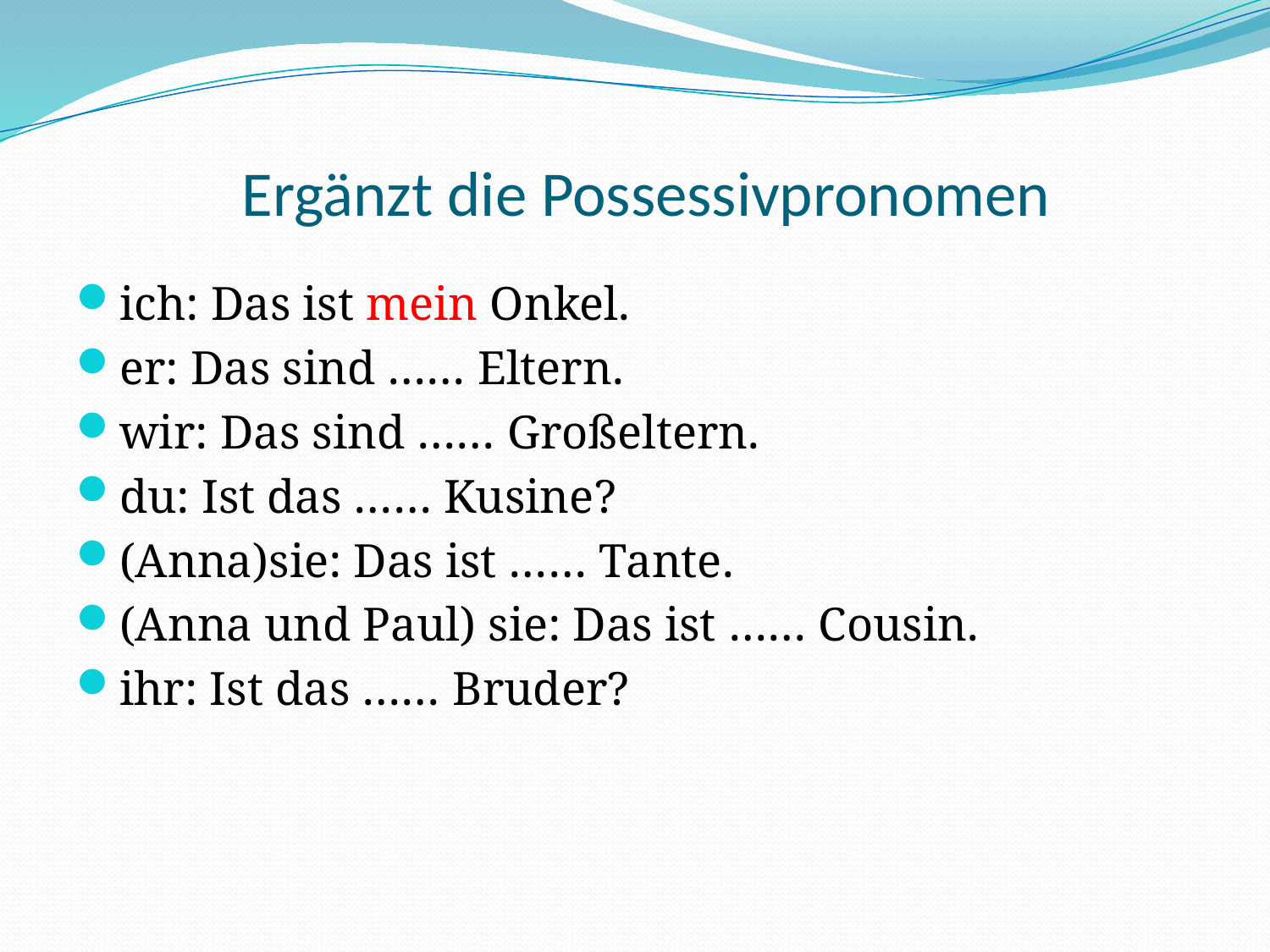

# Ergänzt die Possessivpronomen
ich: Das ist mein Onkel.
er: Das sind …… Eltern.
wir: Das sind …… Großeltern.
du: Ist das …… Kusine?
(Anna)sie: Das ist …… Tante.
(Anna und Paul) sie: Das ist …… Cousin.
ihr: Ist das …… Bruder?